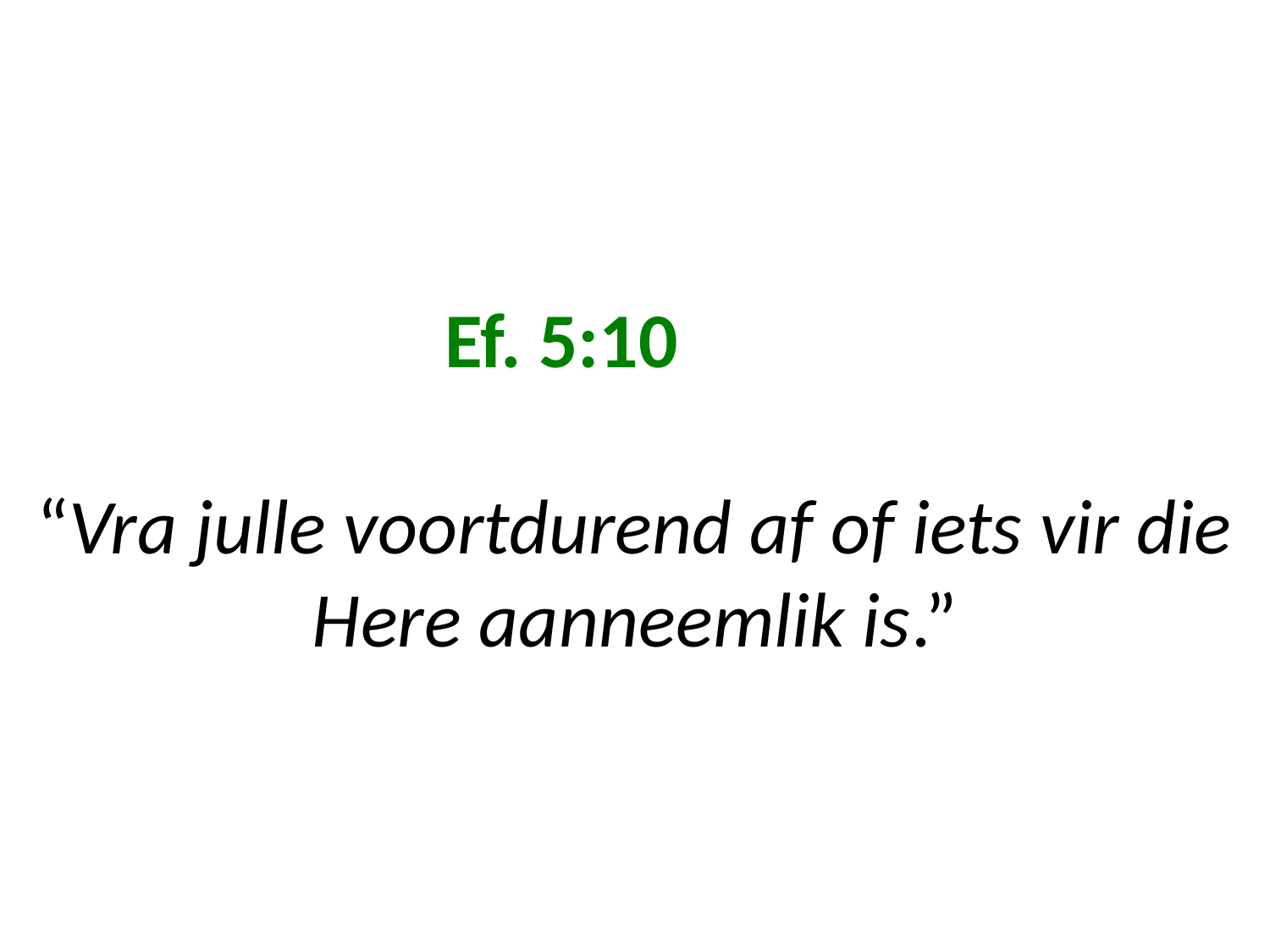

# Ef. 5:10 “Vra julle voortdurend af of iets vir die Here aanneemlik is.”